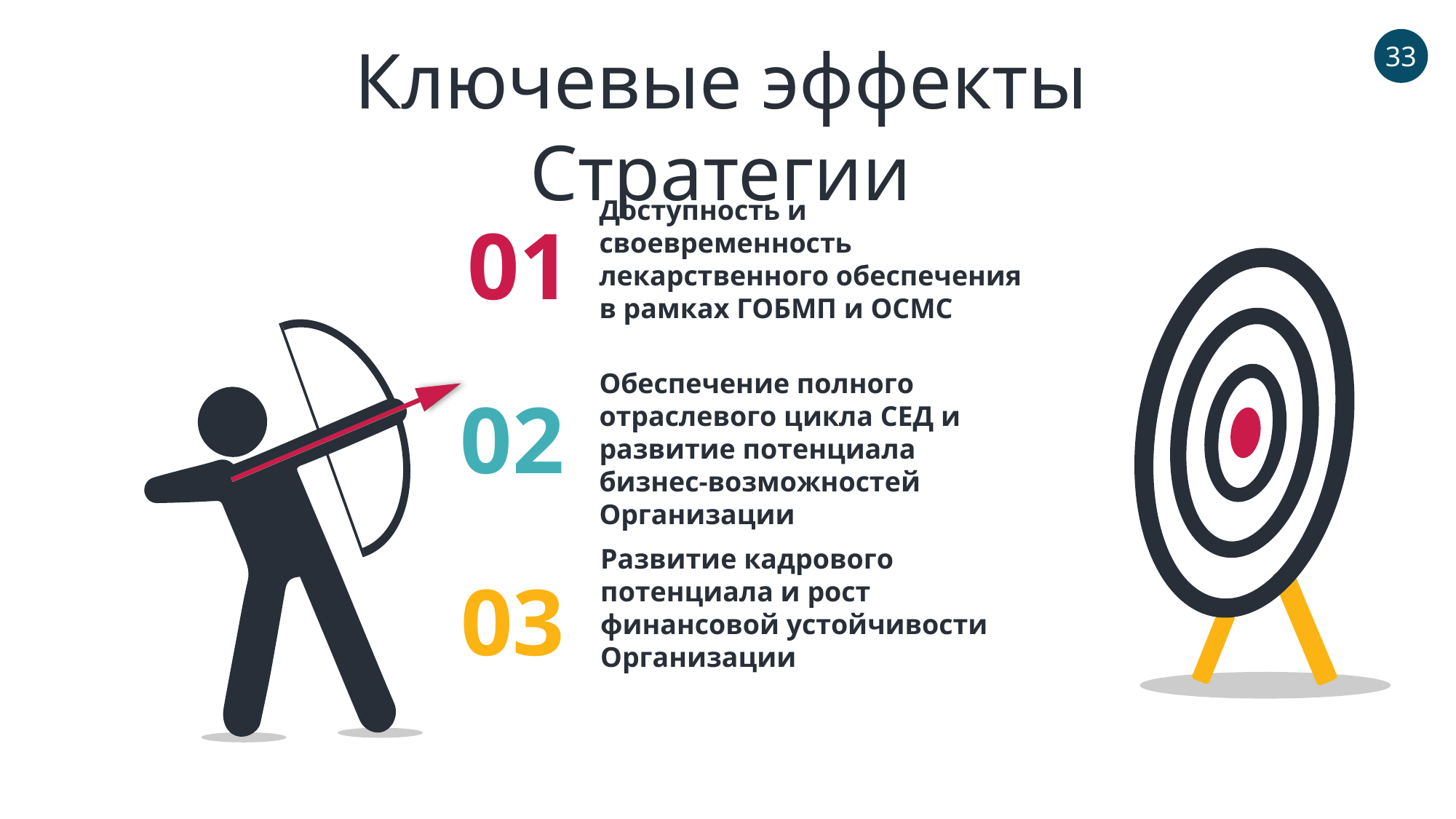

Ключевые эффекты Стратегии
33
Доступность и своевременность лекарственного обеспечения в рамках ГОБМП и ОСМС
01

Обеспечение полного отраслевого цикла СЕД и развитие потенциала бизнес-возможностей Организации

02
Развитие кадрового потенциала и рост финансовой устойчивости Организации
03